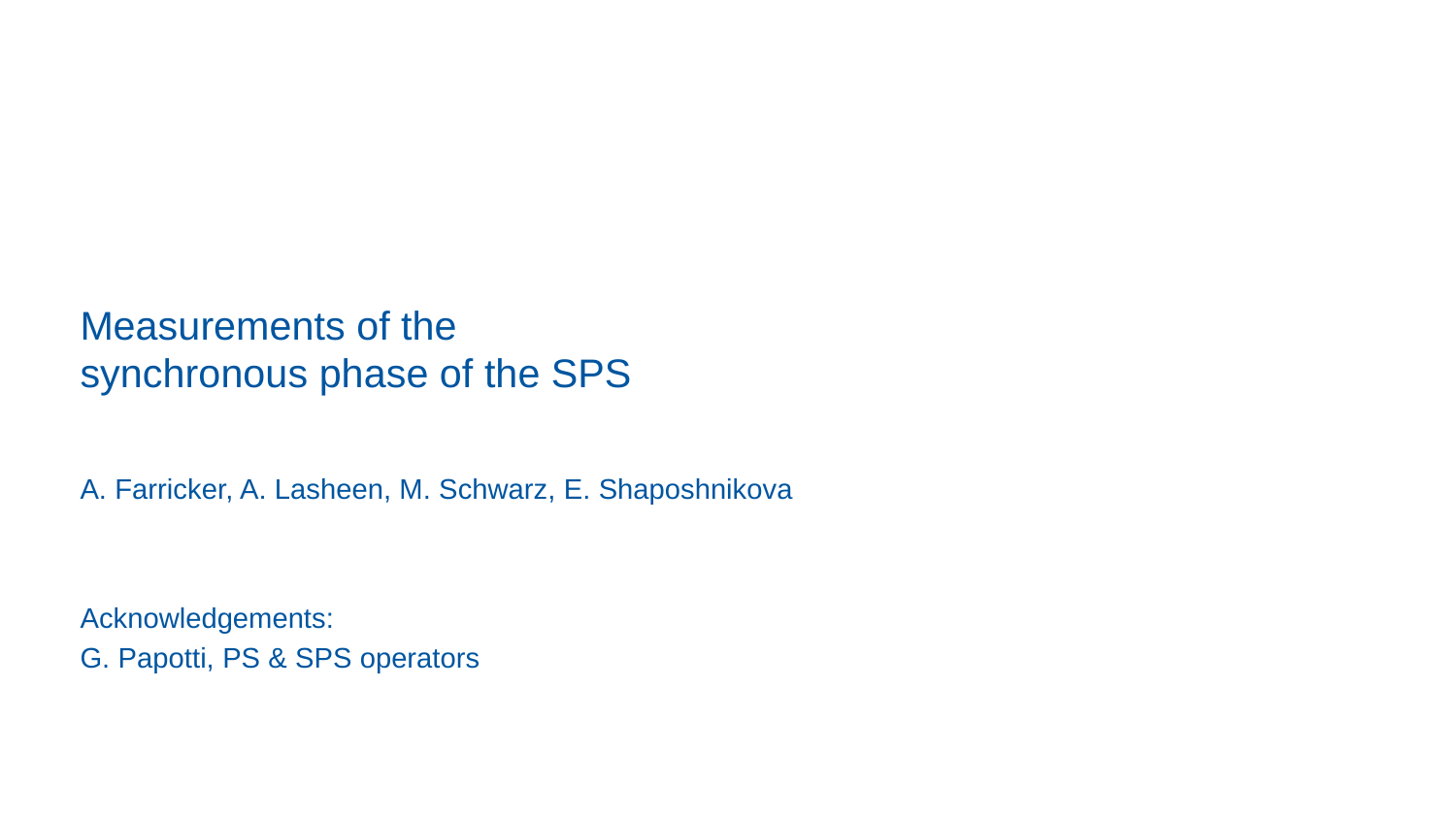

# Measurements of the synchronous phase of the SPS
A. Farricker, A. Lasheen, M. Schwarz, E. Shaposhnikova
Acknowledgements:
G. Papotti, PS & SPS operators